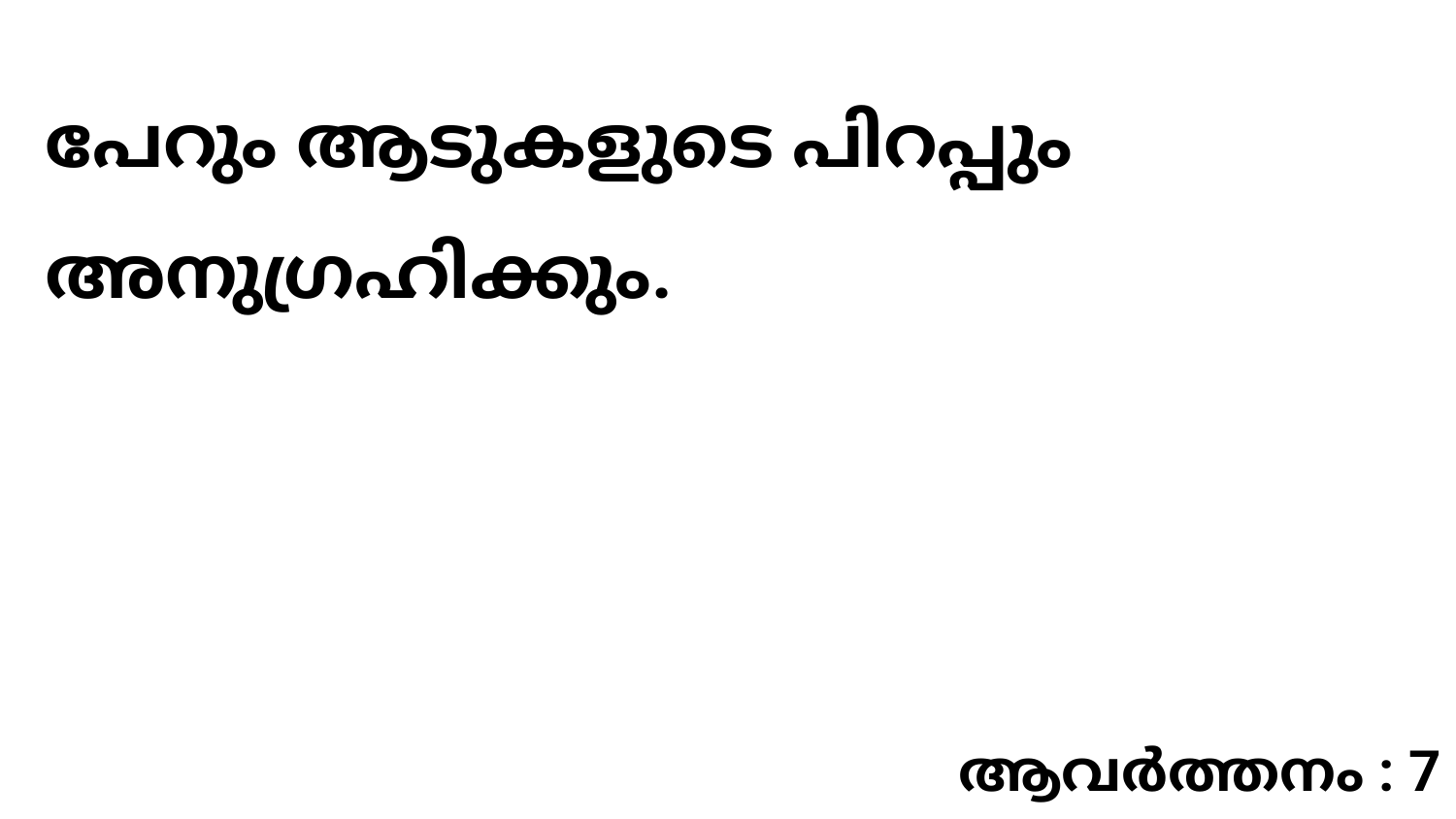

പേറും ആടുകളുടെ പിറപ്പും അനുഗ്രഹിക്കും.
ആവർത്തനം : 7